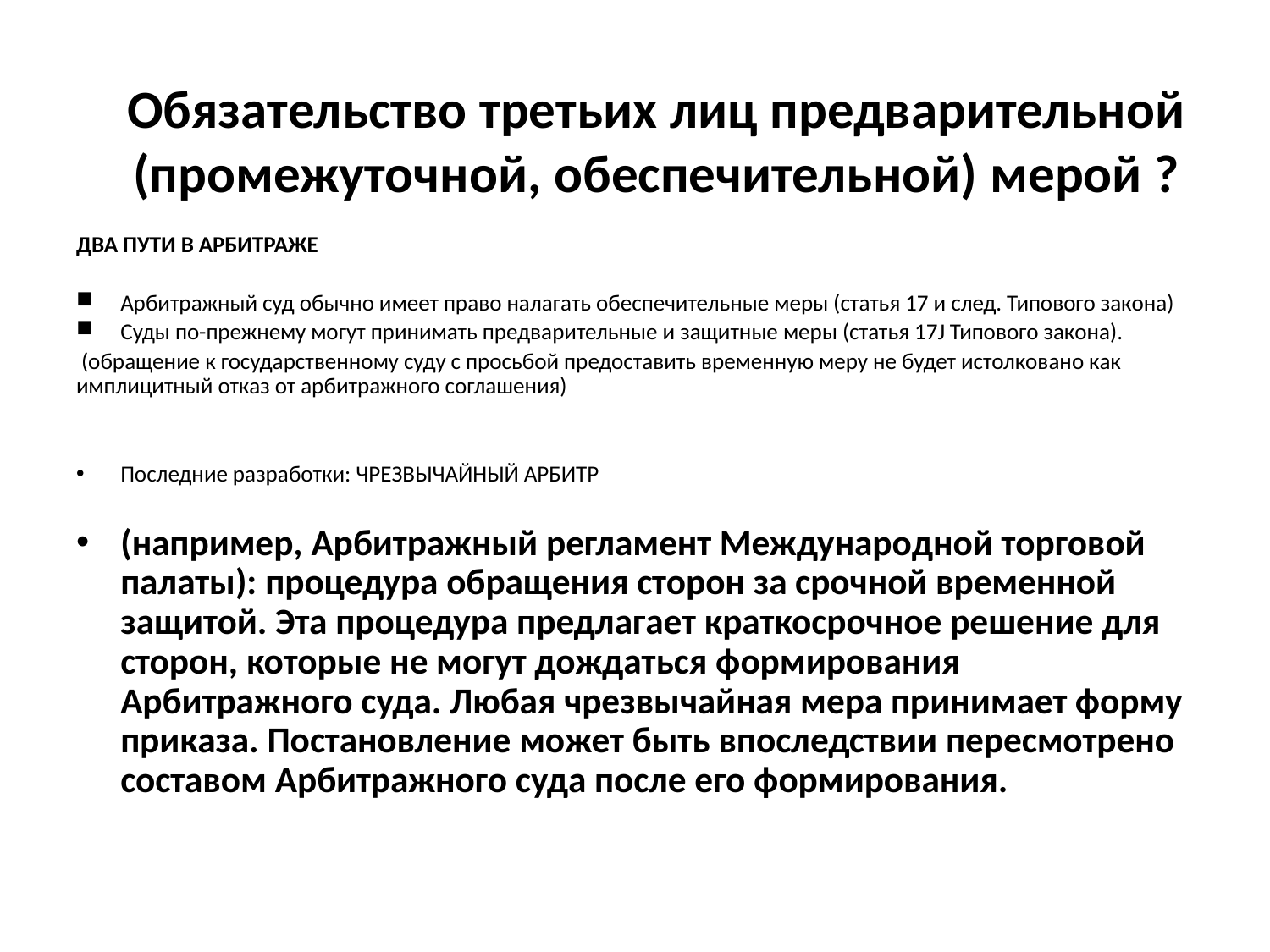

#
Обязательство третьих лиц предварительной (промежуточной, обеспечительной) мерой ?
ДВА ПУТИ В АРБИТРАЖЕ

Арбитражный суд обычно имеет право налагать обеспечительные меры (статья 17 и след. Типового закона)
Суды по-прежнему могут принимать предварительные и защитные меры (статья 17J Типового закона).
 (обращение к государственному суду с просьбой предоставить временную меру не будет истолковано как имплицитный отказ от арбитражного соглашения)

Последние разработки: ЧРЕЗВЫЧАЙНЫЙ АРБИТР

(например, Арбитражный регламент Международной торговой палаты): процедура обращения сторон за срочной временной защитой. Эта процедура предлагает краткосрочное решение для сторон, которые не могут дождаться формирования Арбитражного суда. Любая чрезвычайная мера принимает форму приказа. Постановление может быть впоследствии пересмотрено составом Арбитражного суда после его формирования.